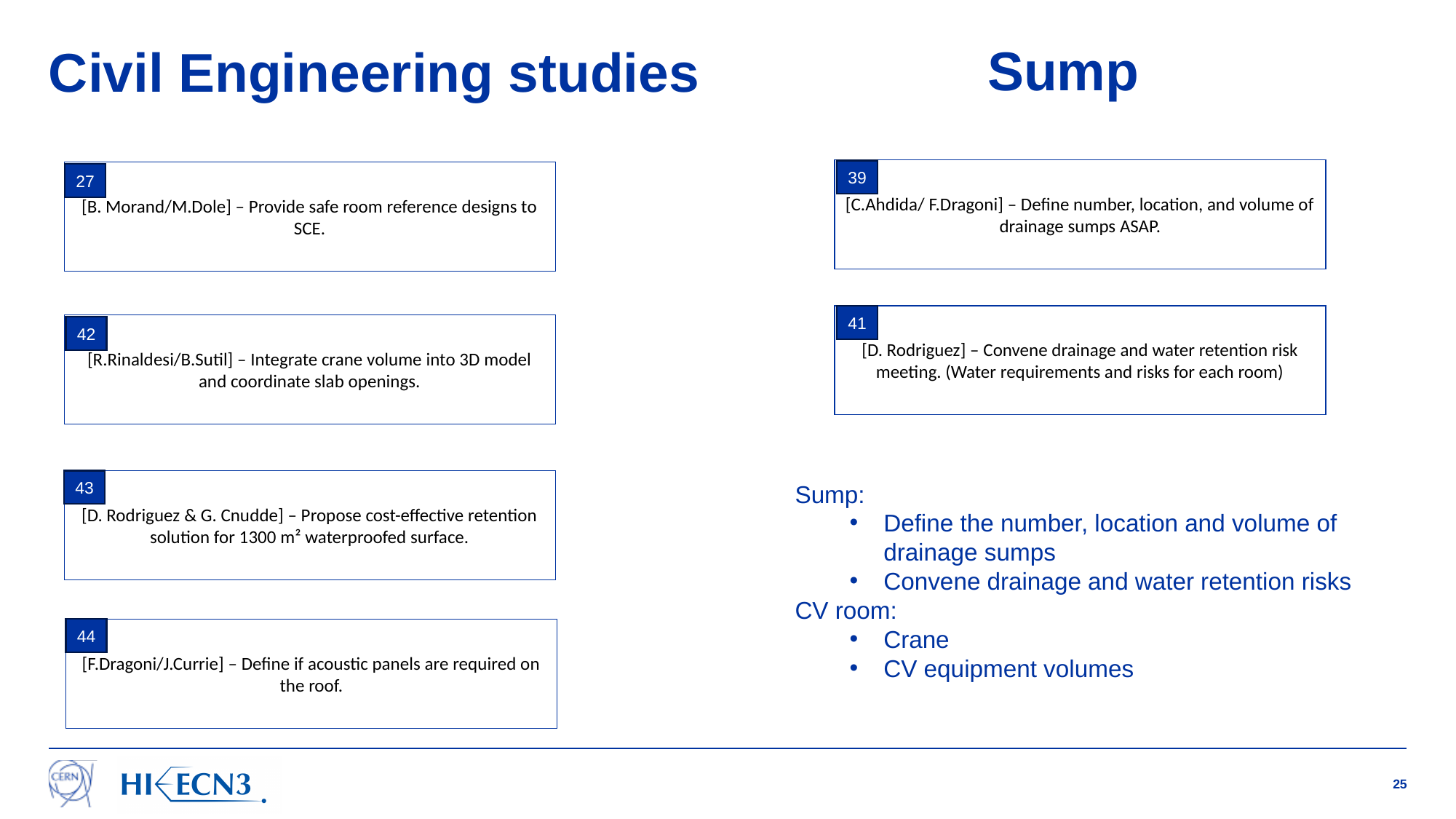

Sump
# Civil Engineering studies
[C.Ahdida/ F.Dragoni] – Define number, location, and volume of drainage sumps ASAP.
39
[B. Morand/M.Dole] – Provide safe room reference designs to SCE.
27
[D. Rodriguez] – Convene drainage and water retention risk meeting. (Water requirements and risks for each room)
41
[R.Rinaldesi/B.Sutil] – Integrate crane volume into 3D model and coordinate slab openings.
42
43
[D. Rodriguez & G. Cnudde] – Propose cost-effective retention solution for 1300 m² waterproofed surface.
Sump:
Define the number, location and volume of drainage sumps
Convene drainage and water retention risks
CV room:
Crane
CV equipment volumes
44
[F.Dragoni/J.Currie] – Define if acoustic panels are required on the roof.
25